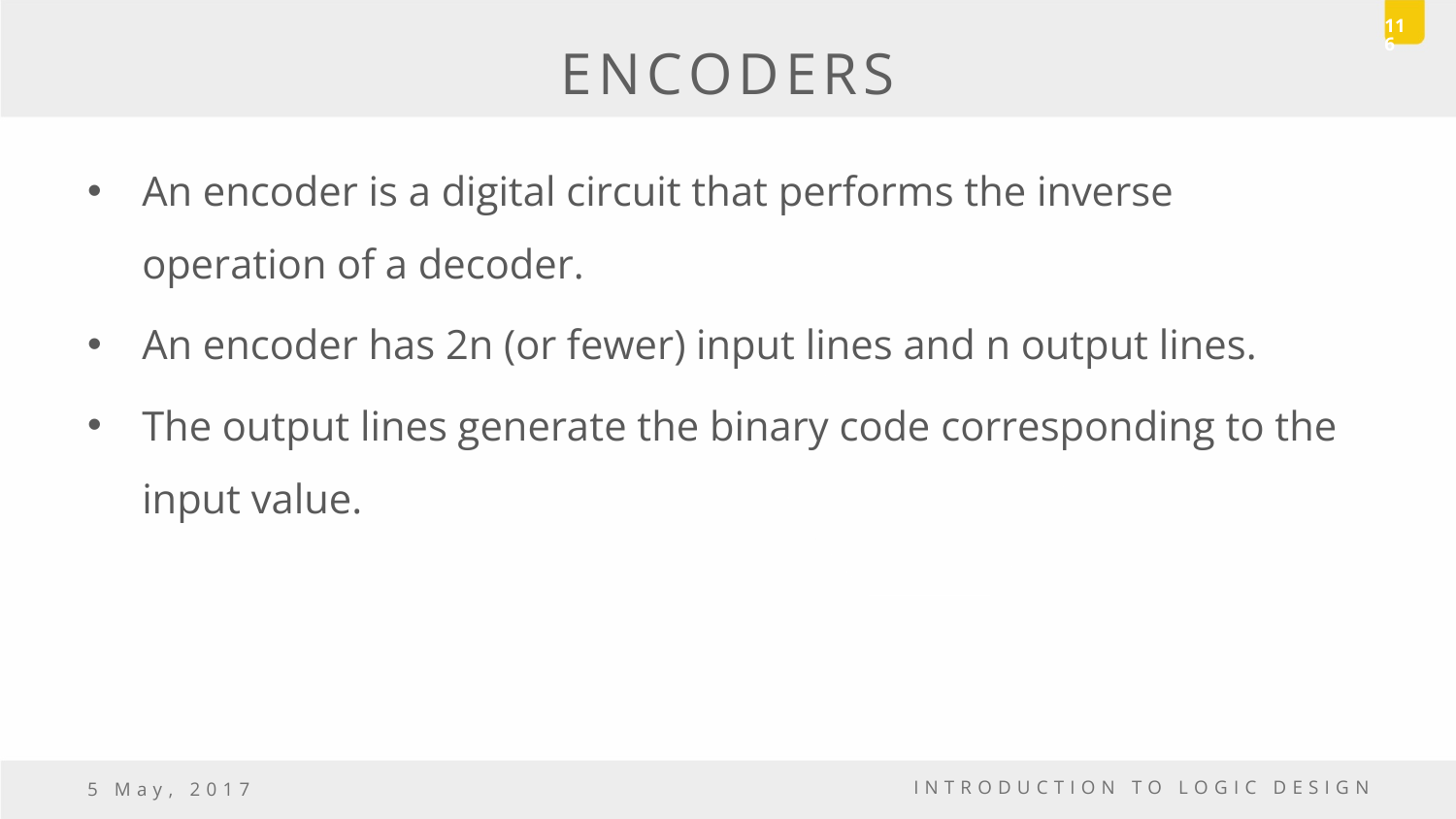

116
# ENCODERS
An encoder is a digital circuit that performs the inverse operation of a decoder.
An encoder has 2n (or fewer) input lines and n output lines.
The output lines generate the binary code corresponding to the input value.
5 May, 2017
INTRODUCTION TO LOGIC DESIGN